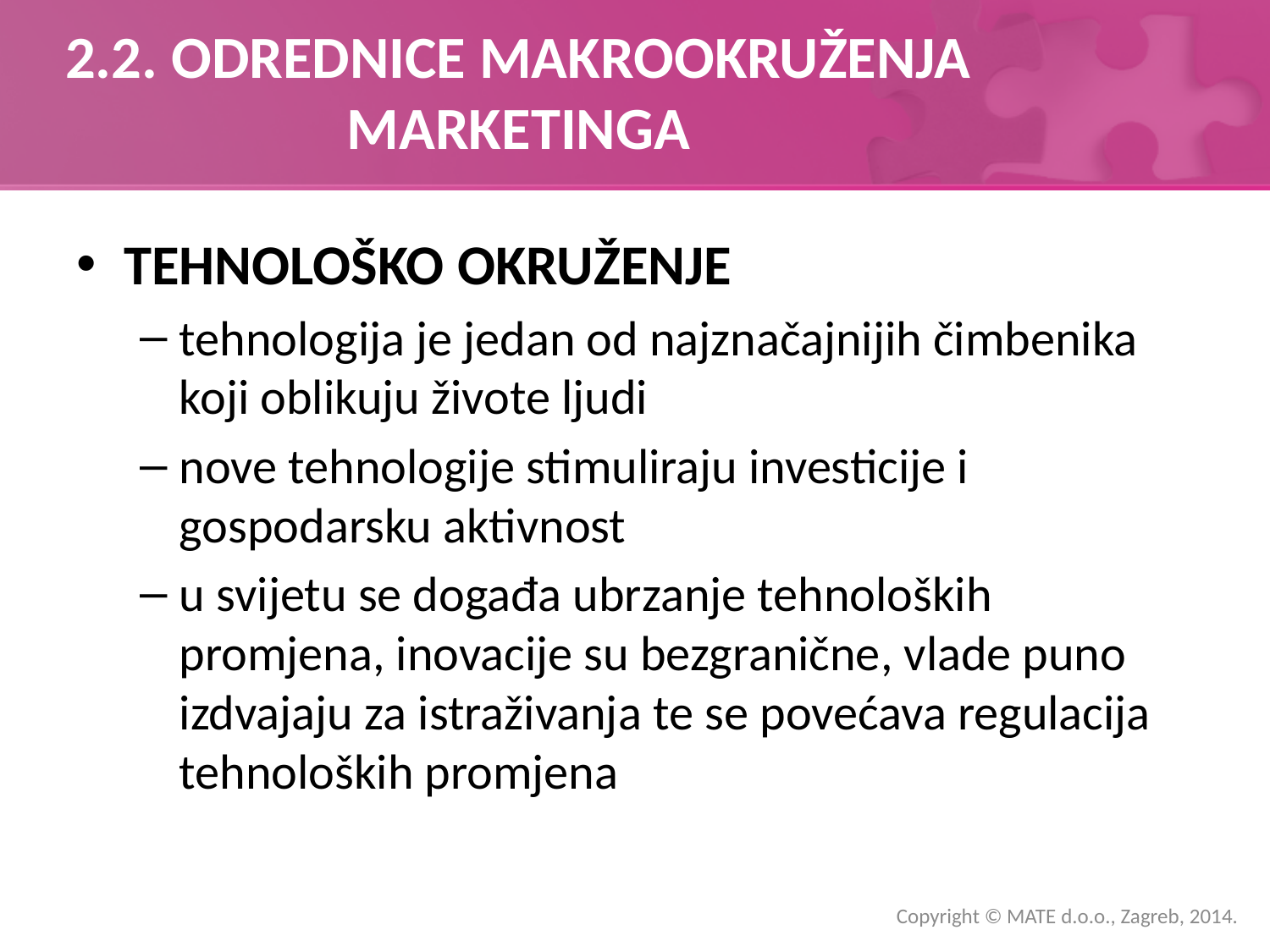

# 2.2. ODREDNICE MAKROOKRUŽENJA MARKETINGA
TEHNOLOŠKO OKRUŽENJE
tehnologija je jedan od najznačajnijih čimbenika koji oblikuju živote ljudi
nove tehnologije stimuliraju investicije i gospodarsku aktivnost
u svijetu se događa ubrzanje tehnoloških promjena, inovacije su bezgranične, vlade puno izdvajaju za istraživanja te se povećava regulacija tehnoloških promjena

Copyright © MATE d.o.o., Zagreb, 2014.